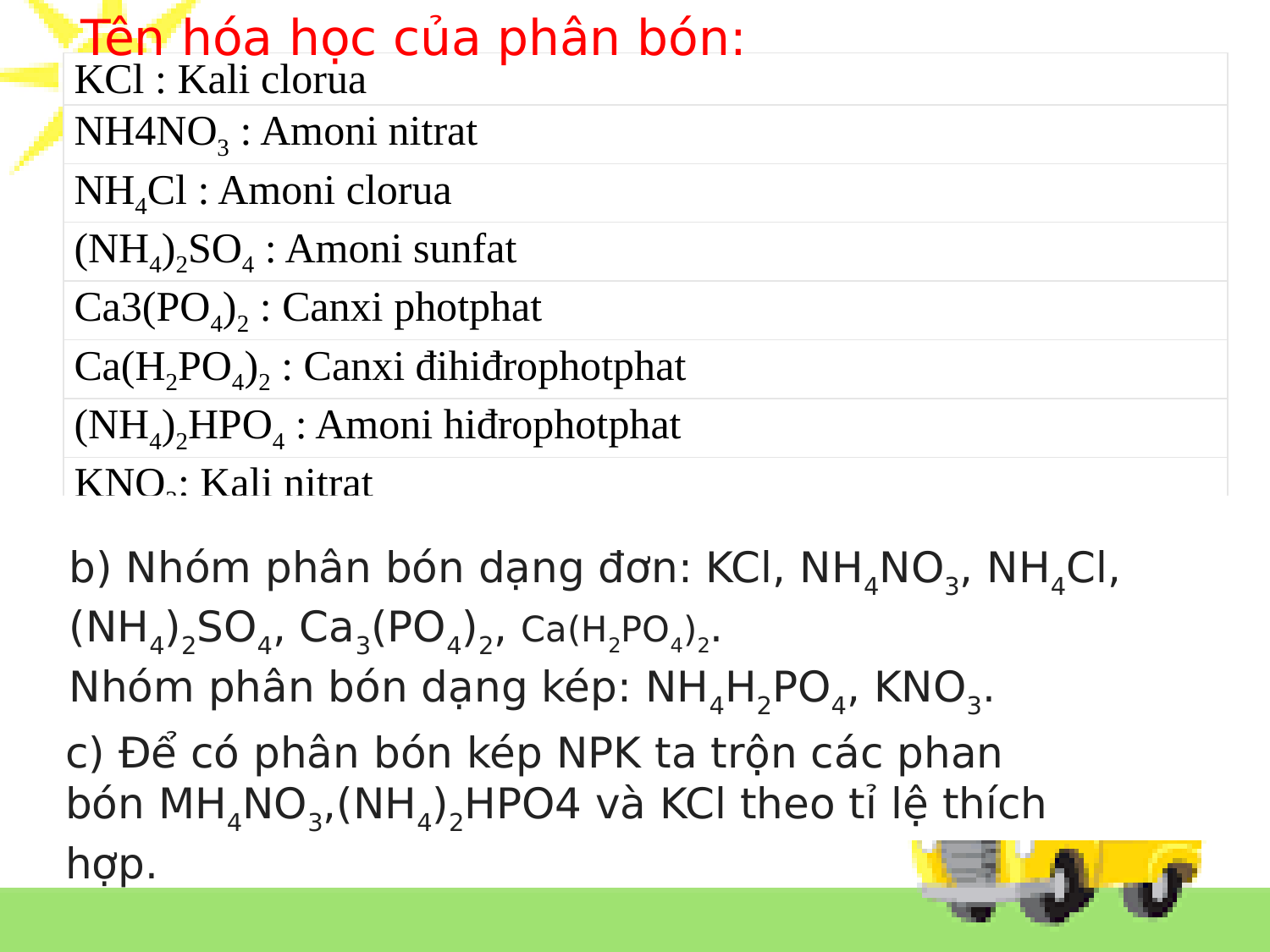

Tên hóa học của phân bón:
| KCl : Kali clorua |
| --- |
| NH4NO3 : Amoni nitrat |
| NH4Cl : Amoni clorua |
| (NH4)2SO4 : Amoni sunfat |
| Ca3(PO4)2 : Canxi photphat |
| Ca(H2PO4)2 : Canxi đihiđrophotphat |
| (NH4)2HPO4 : Amoni hiđrophotphat |
| KNO3: Kali nitrat |

b) Nhóm phân bón dạng đơn: KCl, NH4NO3, NH4Cl, (NH4)2SO4, Ca3(PO4)2, Ca(H2PO4)2.
Nhóm phân bón dạng kép: NH4H2PO4, KNO3.

c) Để có phân bón kép NPK ta trộn các phan bón MH4NO3,(NH4)2HPO4 và KCl theo tỉ lệ thích hợp.